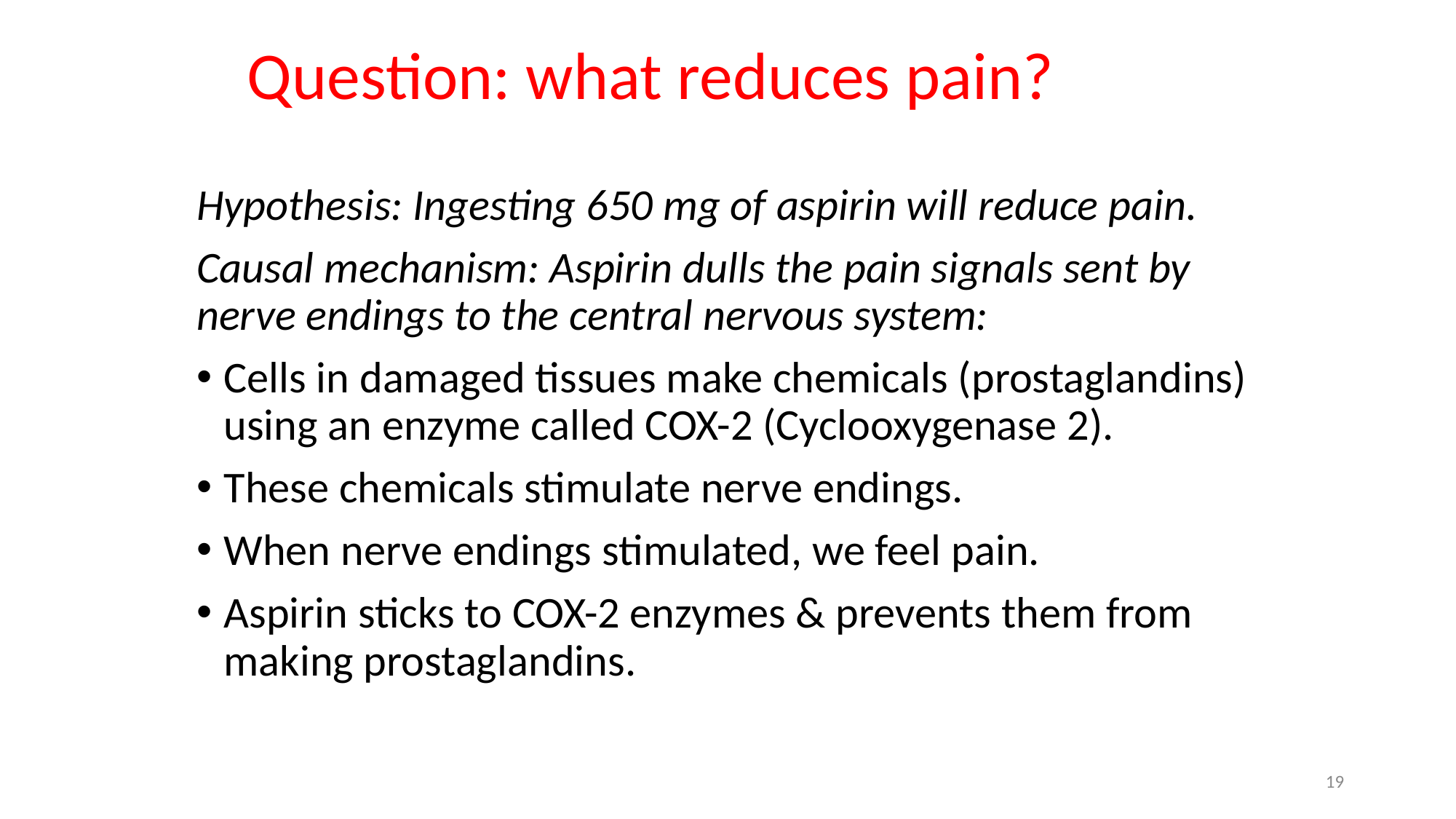

# Question: what reduces pain?
Hypothesis: Ingesting 650 mg of aspirin will reduce pain.
Causal mechanism: Aspirin dulls the pain signals sent by nerve endings to the central nervous system:
Cells in damaged tissues make chemicals (prostaglandins) using an enzyme called COX-2 (Cyclooxygenase 2).
These chemicals stimulate nerve endings.
When nerve endings stimulated, we feel pain.
Aspirin sticks to COX-2 enzymes & prevents them from making prostaglandins.
19